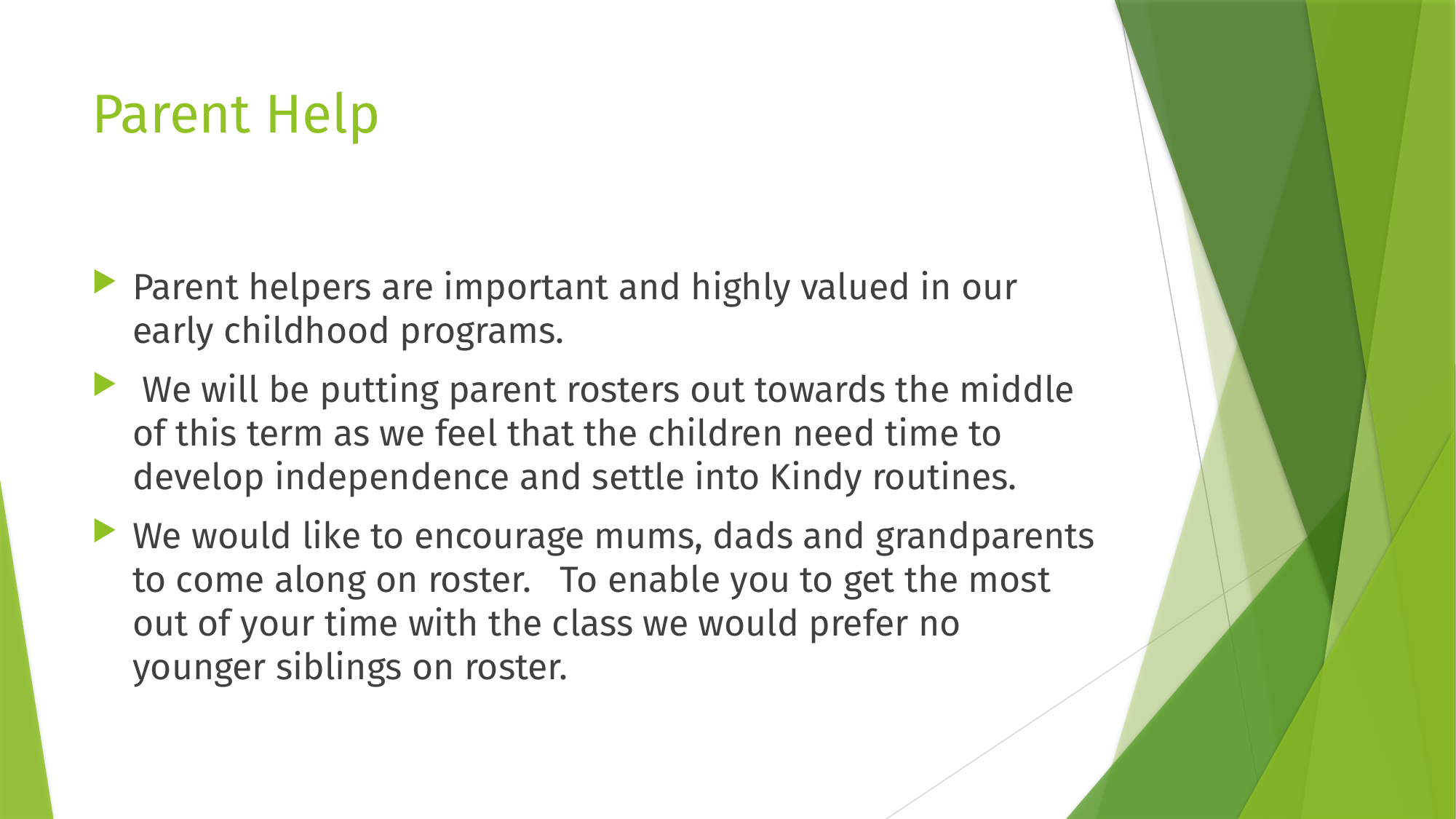

# Parent Help
Parent helpers are important and highly valued in our early childhood programs.
 We will be putting parent rosters out towards the middle of this term as we feel that the children need time to develop independence and settle into Kindy routines.
We would like to encourage mums, dads and grandparents to come along on roster.   To enable you to get the most out of your time with the class we would prefer no younger siblings on roster.